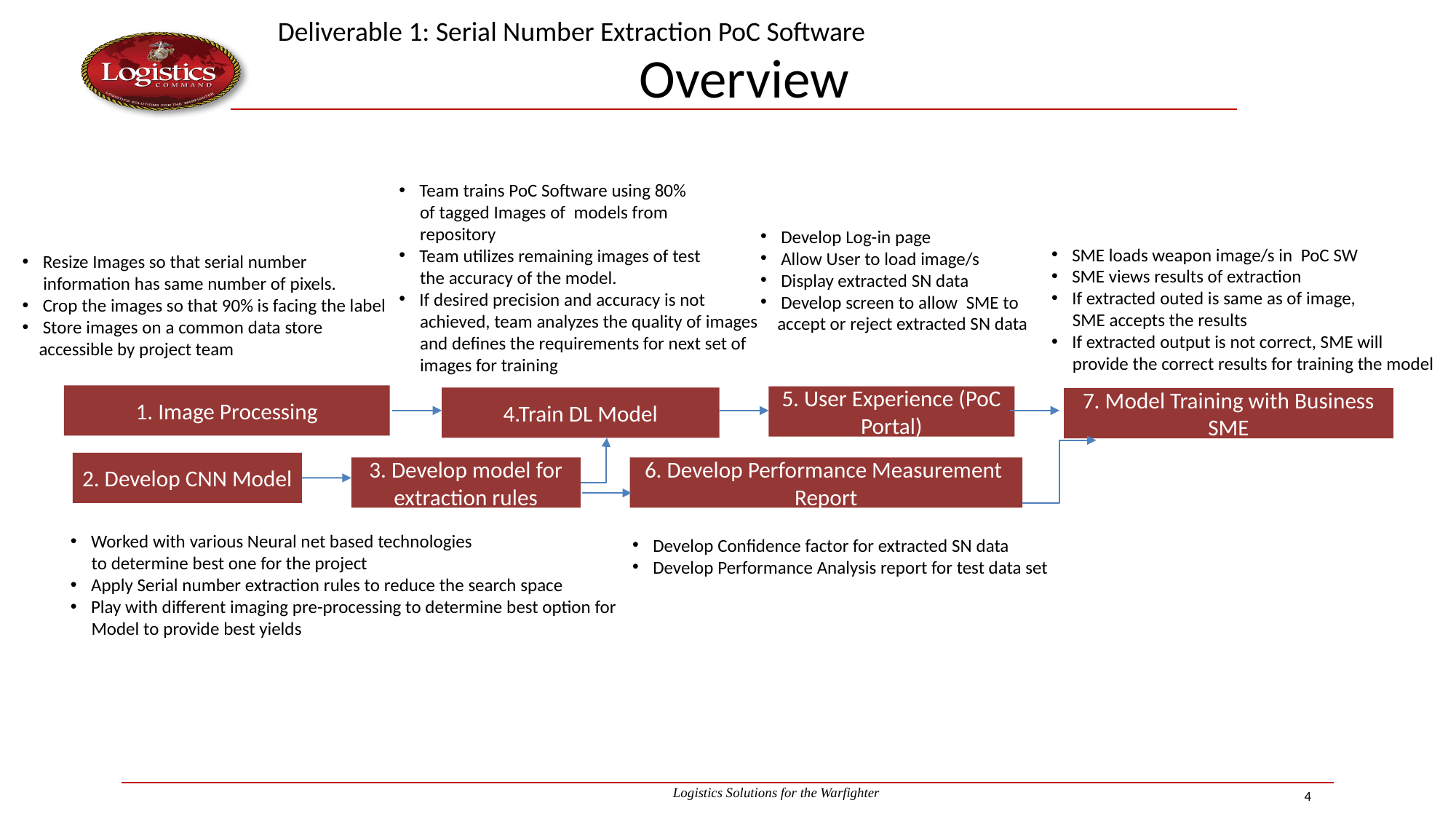

Deliverable 1: Serial Number Extraction PoC Software
Overview
Team trains PoC Software using 80%
     of tagged Images of  models from
     repository
Team utilizes remaining images of test
     the accuracy of the model.
If desired precision and accuracy is not
     achieved, team analyzes the quality of images
     and defines the requirements for next set of
     images for training
Develop Log-in page
Allow User to load image/s
Display extracted SN data
Develop screen to allow  SME to
    accept or reject extracted SN data
SME loads weapon image/s in  PoC SW
SME views results of extraction
If extracted outed is same as of image,
     SME accepts the results
If extracted output is not correct, SME will
     provide the correct results for training the model

Resize Images so that serial number
     information has same number of pixels.
Crop the images so that 90% is facing the label
Store images on a common data store
    accessible by project team

1. Image Processing
5. User Experience (PoC Portal)
4.Train DL Model
7. Model Training with Business SME
2. Develop CNN Model
3. Develop model for extraction rules
6. Develop Performance Measurement  Report
Worked with various Neural net based technologies
     to determine best one for the project
Apply Serial number extraction rules to reduce the search space
Play with different imaging pre-processing to determine best option for
     Model to provide best yields

Develop Confidence factor for extracted SN data
Develop Performance Analysis report for test data set